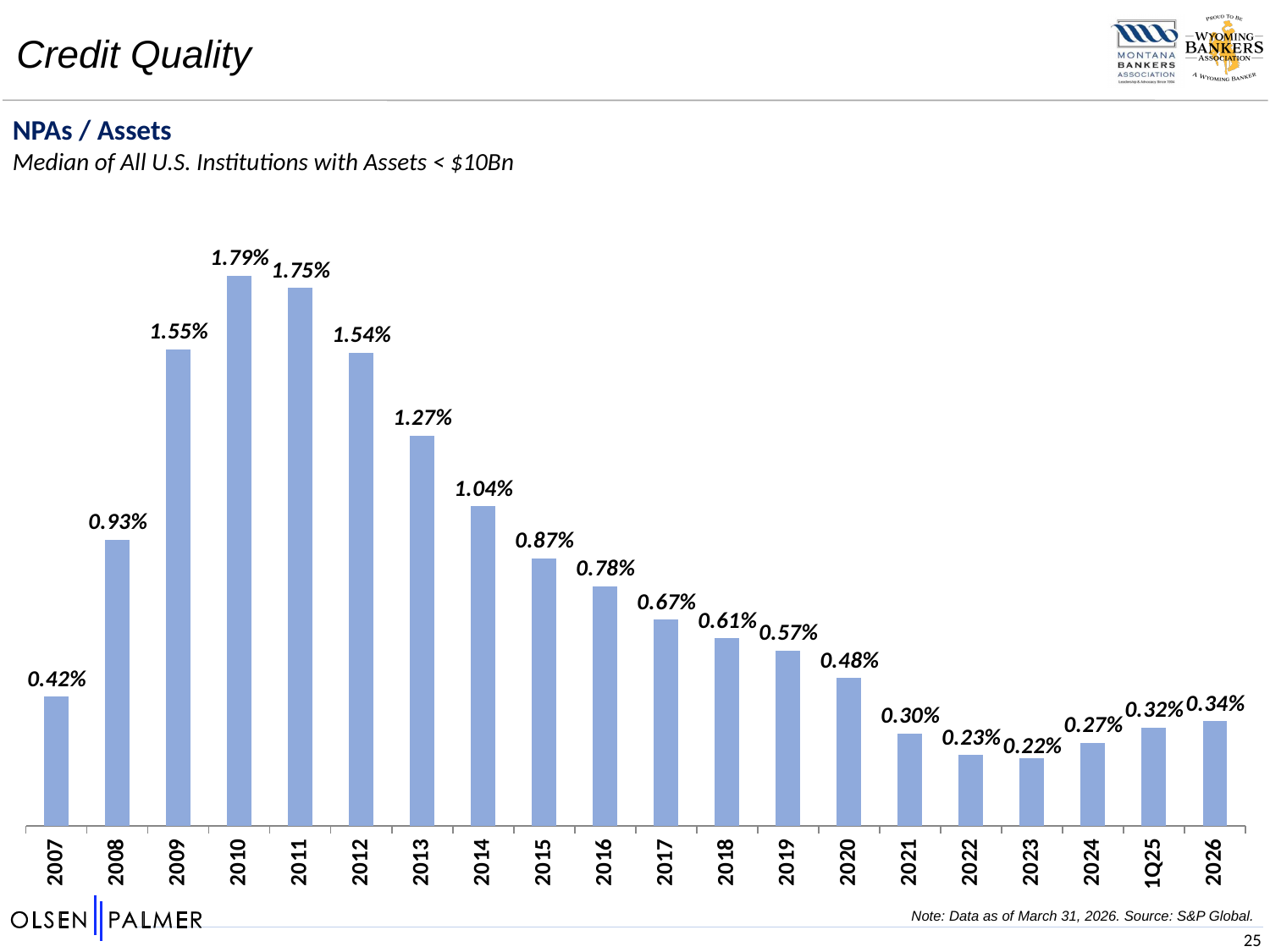

Credit Quality
NPAs / Assets
Median of All U.S. Institutions with Assets < $10Bn

### Chart

| Category | Column2 |
|---|---|
| 2007 | 0.0042 |
| 2008 | 0.009300000000000001 |
| 2009 | 0.0155 |
| 2010 | 0.0179 |
| 2011 | 0.0175 |
| 2012 | 0.0154 |
| 2013 | 0.0127 |
| 2014 | 0.0104 |
| 2015 | 0.0087 |
| 2016 | 0.0078000000000000005 |
| 2017 | 0.0067 |
| 2018 | 0.0060999999999999995 |
| 2019 | 0.005699999999999999 |
| 2020 | 0.0048 |
| 2021 | 0.003 |
| 2022 | 0.0023 |
| 2023 | 0.0022 |
| 2024 | 0.0027 |
| 1Q25 | 0.0032 |
| 2026 | 0.0034 |
Note: Data as of March 31, 2026. Source: S&P Global.